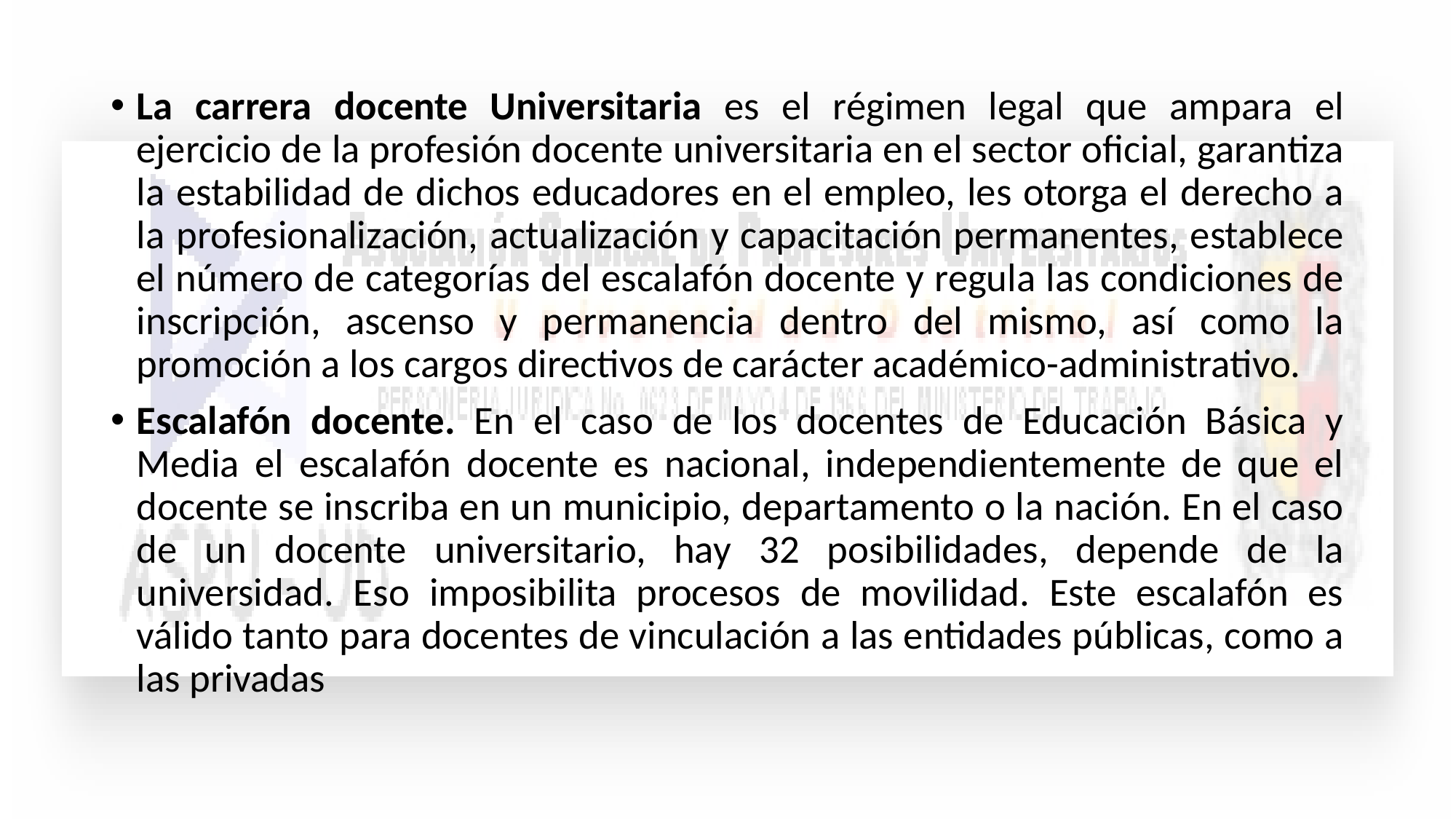

La carrera docente Universitaria es el régimen legal que ampara el ejercicio de la profesión docente universitaria en el sector oficial, garantiza la estabilidad de dichos educadores en el empleo, les otorga el derecho a la profesionalización, actualización y capacitación permanentes, establece el número de categorías del escalafón docente y regula las condiciones de inscripción, ascenso y permanencia dentro del mismo, así como la promoción a los cargos directivos de carácter académico-administrativo.
Escalafón docente. En el caso de los docentes de Educación Básica y Media el escalafón docente es nacional, independientemente de que el docente se inscriba en un municipio, departamento o la nación. En el caso de un docente universitario, hay 32 posibilidades, depende de la universidad. Eso imposibilita procesos de movilidad. Este escalafón es válido tanto para docentes de vinculación a las entidades públicas, como a las privadas